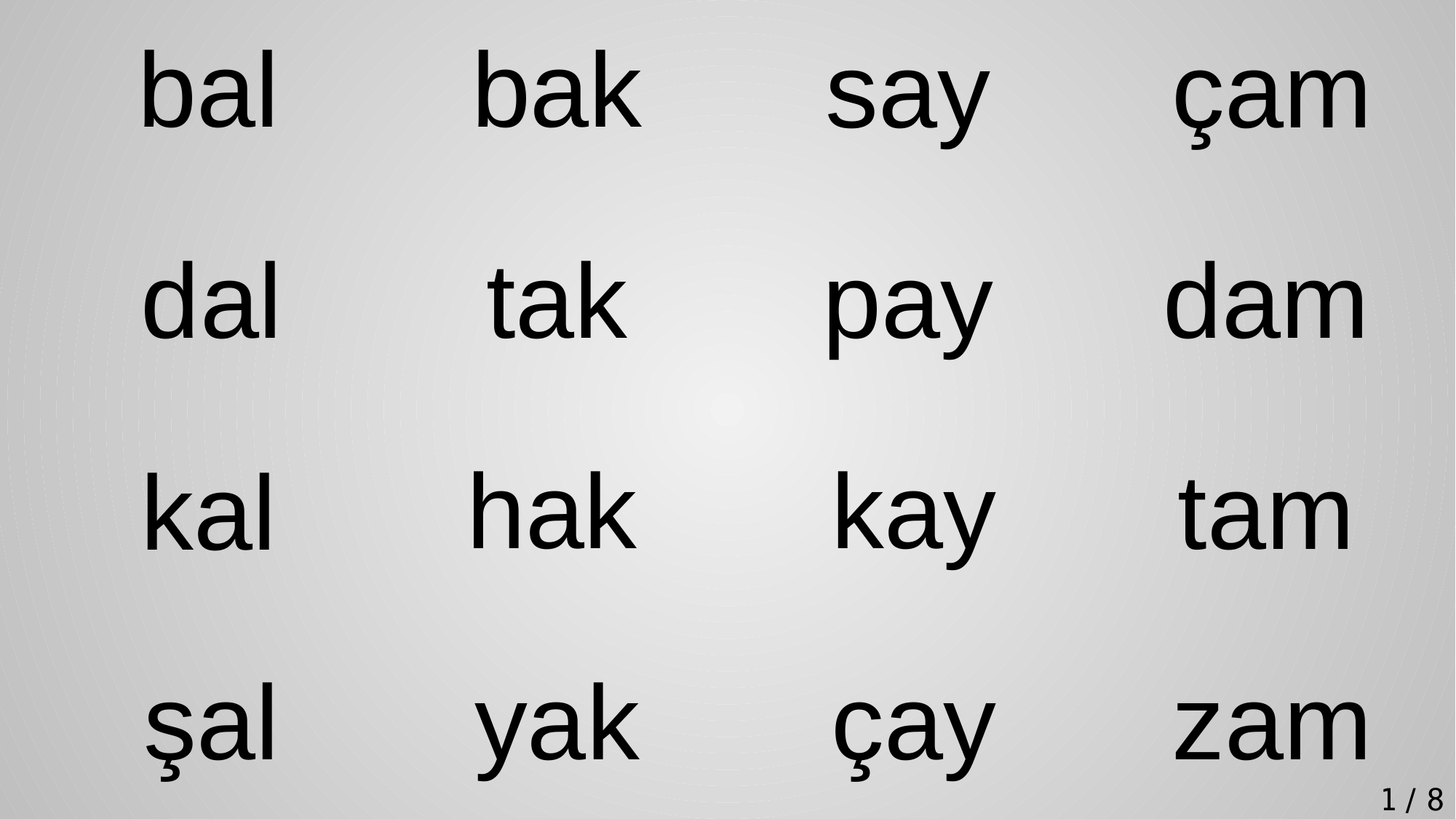

bal
bak
say
çam
dal
tak
pay
dam
hak
kay
tam
kal
şal
yak
çay
zam
1 / 8